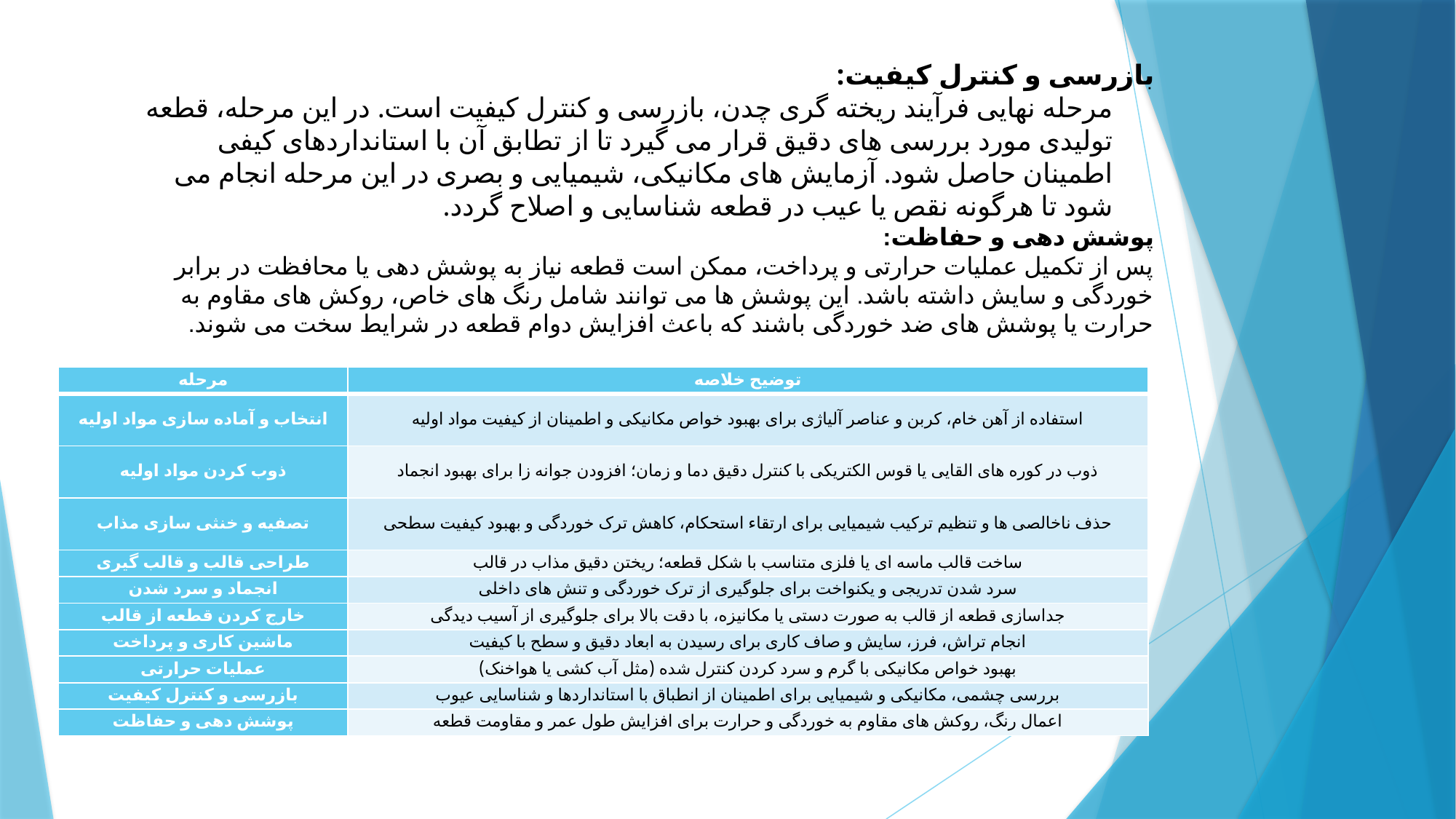

بازرسی و کنترل کیفیت:
مرحله نهایی فرآیند ریخته گری چدن، بازرسی و کنترل کیفیت است. در این مرحله، قطعه تولیدی مورد بررسی های دقیق قرار می گیرد تا از تطابق آن با استانداردهای کیفی اطمینان حاصل شود. آزمایش های مکانیکی، شیمیایی و بصری در این مرحله انجام می شود تا هرگونه نقص یا عیب در قطعه شناسایی و اصلاح گردد.
پوشش دهی و حفاظت:
پس از تکمیل عملیات حرارتی و پرداخت، ممکن است قطعه نیاز به پوشش دهی یا محافظت در برابر خوردگی و سایش داشته باشد. این پوشش ها می توانند شامل رنگ های خاص، روکش های مقاوم به حرارت یا پوشش های ضد خوردگی باشند که باعث افزایش دوام قطعه در شرایط سخت می شوند.
| مرحله | توضیح خلاصه |
| --- | --- |
| انتخاب و آماده سازی مواد اولیه | استفاده از آهن خام، کربن و عناصر آلیاژی برای بهبود خواص مکانیکی و اطمینان از کیفیت مواد اولیه |
| ذوب کردن مواد اولیه | ذوب در کوره های القایی یا قوس الکتریکی با کنترل دقیق دما و زمان؛ افزودن جوانه زا برای بهبود انجماد |
| تصفیه و خنثی سازی مذاب | حذف ناخالصی ها و تنظیم ترکیب شیمیایی برای ارتقاء استحکام، کاهش ترک خوردگی و بهبود کیفیت سطحی |
| طراحی قالب و قالب گیری | ساخت قالب ماسه ای یا فلزی متناسب با شکل قطعه؛ ریختن دقیق مذاب در قالب |
| انجماد و سرد شدن | سرد شدن تدریجی و یکنواخت برای جلوگیری از ترک خوردگی و تنش های داخلی |
| خارج کردن قطعه از قالب | جداسازی قطعه از قالب به صورت دستی یا مکانیزه، با دقت بالا برای جلوگیری از آسیب دیدگی |
| ماشین کاری و پرداخت | انجام تراش، فرز، سایش و صاف کاری برای رسیدن به ابعاد دقیق و سطح با کیفیت |
| عملیات حرارتی | بهبود خواص مکانیکی با گرم و سرد کردن کنترل شده (مثل آب کشی یا هواخنک) |
| بازرسی و کنترل کیفیت | بررسی چشمی، مکانیکی و شیمیایی برای اطمینان از انطباق با استانداردها و شناسایی عیوب |
| پوشش دهی و حفاظت | اعمال رنگ، روکش های مقاوم به خوردگی و حرارت برای افزایش طول عمر و مقاومت قطعه |